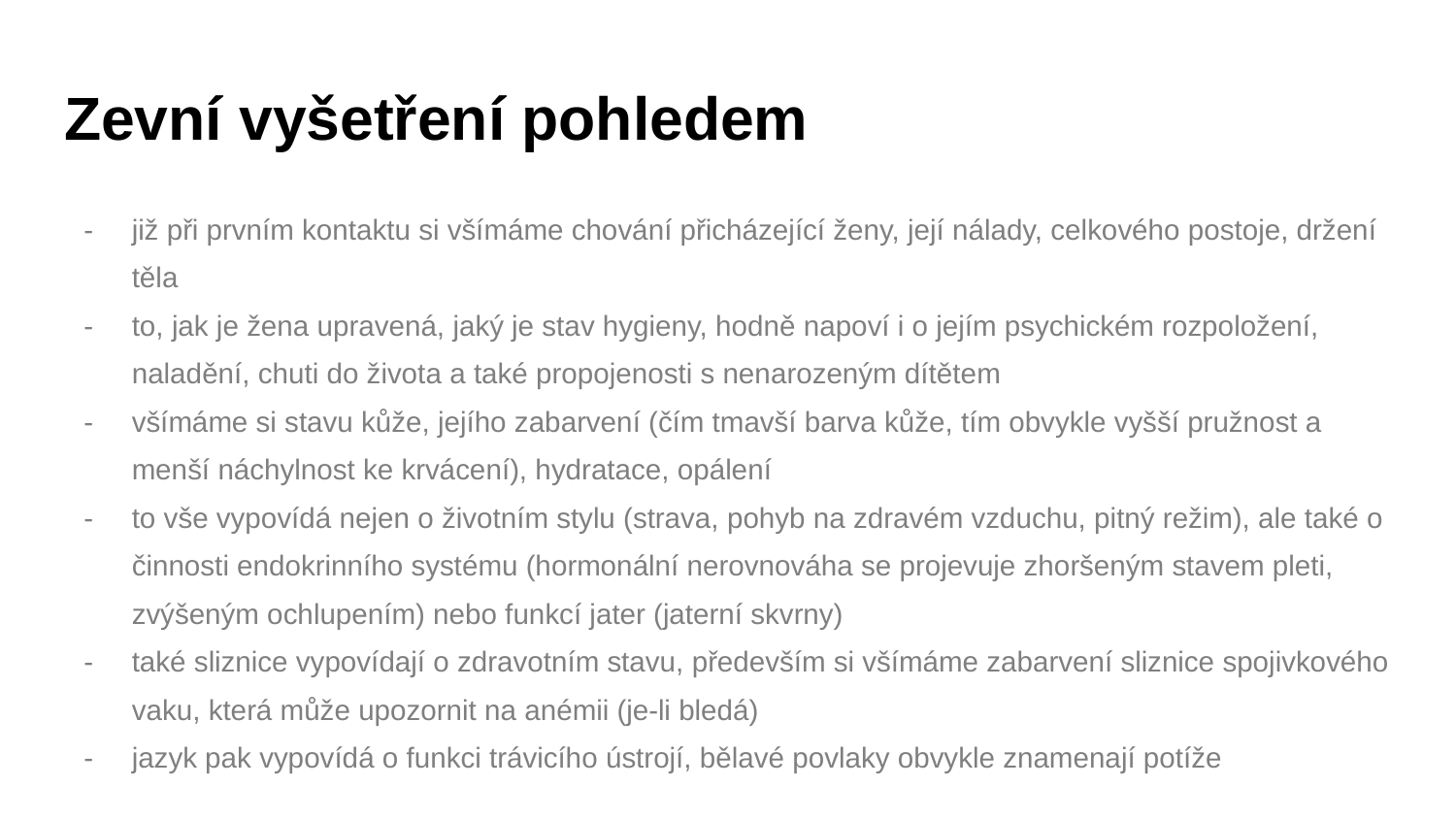

# Zevní vyšetření pohledem
již při prvním kontaktu si všímáme chování přicházející ženy, její nálady, celkového postoje, držení těla
to, jak je žena upravená, jaký je stav hygieny, hodně napoví i o jejím psychickém rozpoložení, naladění, chuti do života a také propojenosti s nenarozeným dítětem
všímáme si stavu kůže, jejího zabarvení (čím tmavší barva kůže, tím obvykle vyšší pružnost a menší náchylnost ke krvácení), hydratace, opálení
to vše vypovídá nejen o životním stylu (strava, pohyb na zdravém vzduchu, pitný režim), ale také o činnosti endokrinního systému (hormonální nerovnováha se projevuje zhoršeným stavem pleti, zvýšeným ochlupením) nebo funkcí jater (jaterní skvrny)
také sliznice vypovídají o zdravotním stavu, především si všímáme zabarvení sliznice spojivkového vaku, která může upozornit na anémii (je-li bledá)
jazyk pak vypovídá o funkci trávicího ústrojí, bělavé povlaky obvykle znamenají potíže